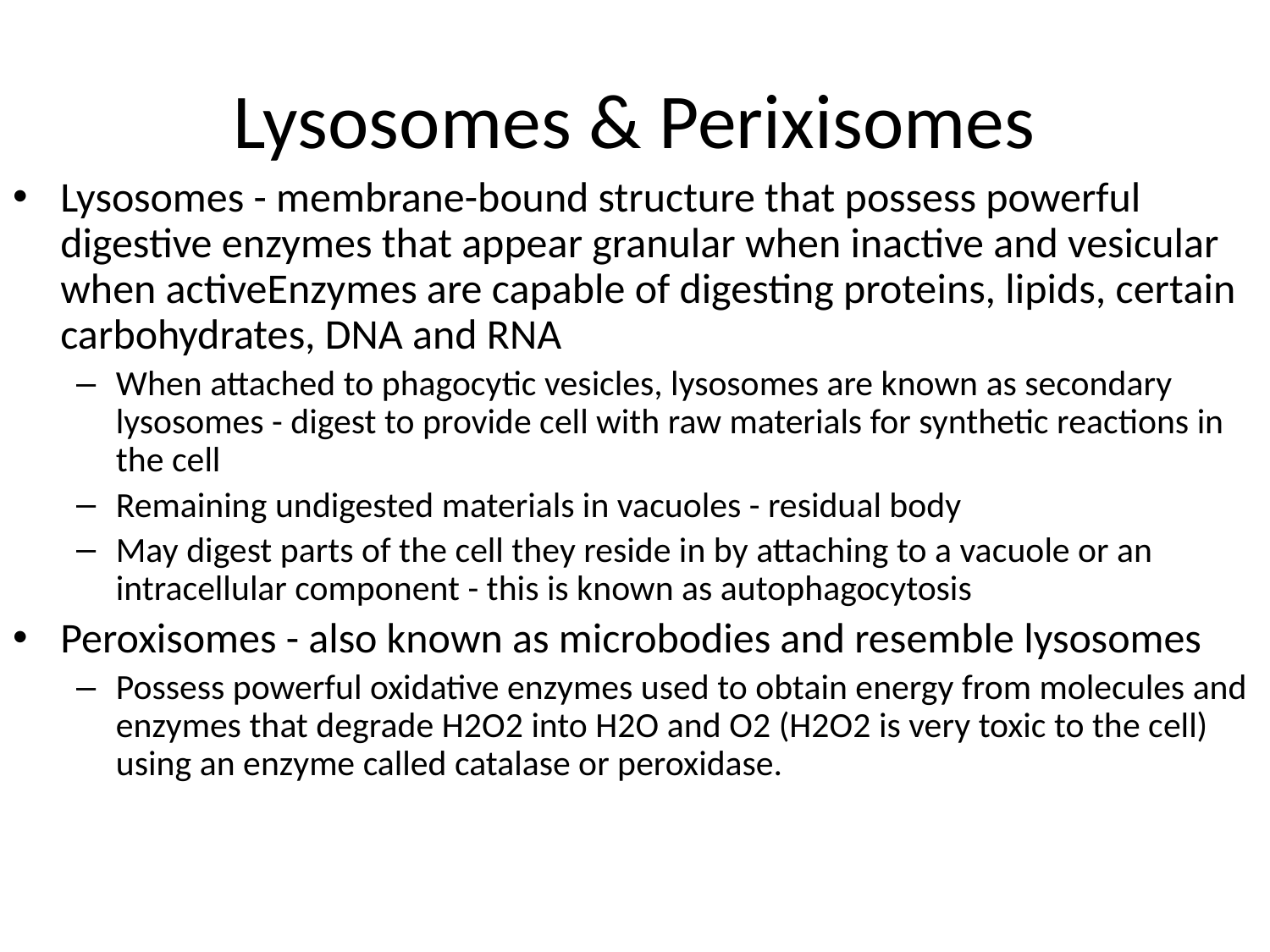

# Lysosomes & Perixisomes
Lysosomes - membrane-bound structure that possess powerful digestive enzymes that appear granular when inactive and vesicular when activeEnzymes are capable of digesting proteins, lipids, certain carbohydrates, DNA and RNA
When attached to phagocytic vesicles, lysosomes are known as secondary lysosomes - digest to provide cell with raw materials for synthetic reactions in the cell
Remaining undigested materials in vacuoles - residual body
May digest parts of the cell they reside in by attaching to a vacuole or an intracellular component - this is known as autophagocytosis
Peroxisomes - also known as microbodies and resemble lysosomes
Possess powerful oxidative enzymes used to obtain energy from molecules and enzymes that degrade H2O2 into H2O and O2 (H2O2 is very toxic to the cell) using an enzyme called catalase or peroxidase.